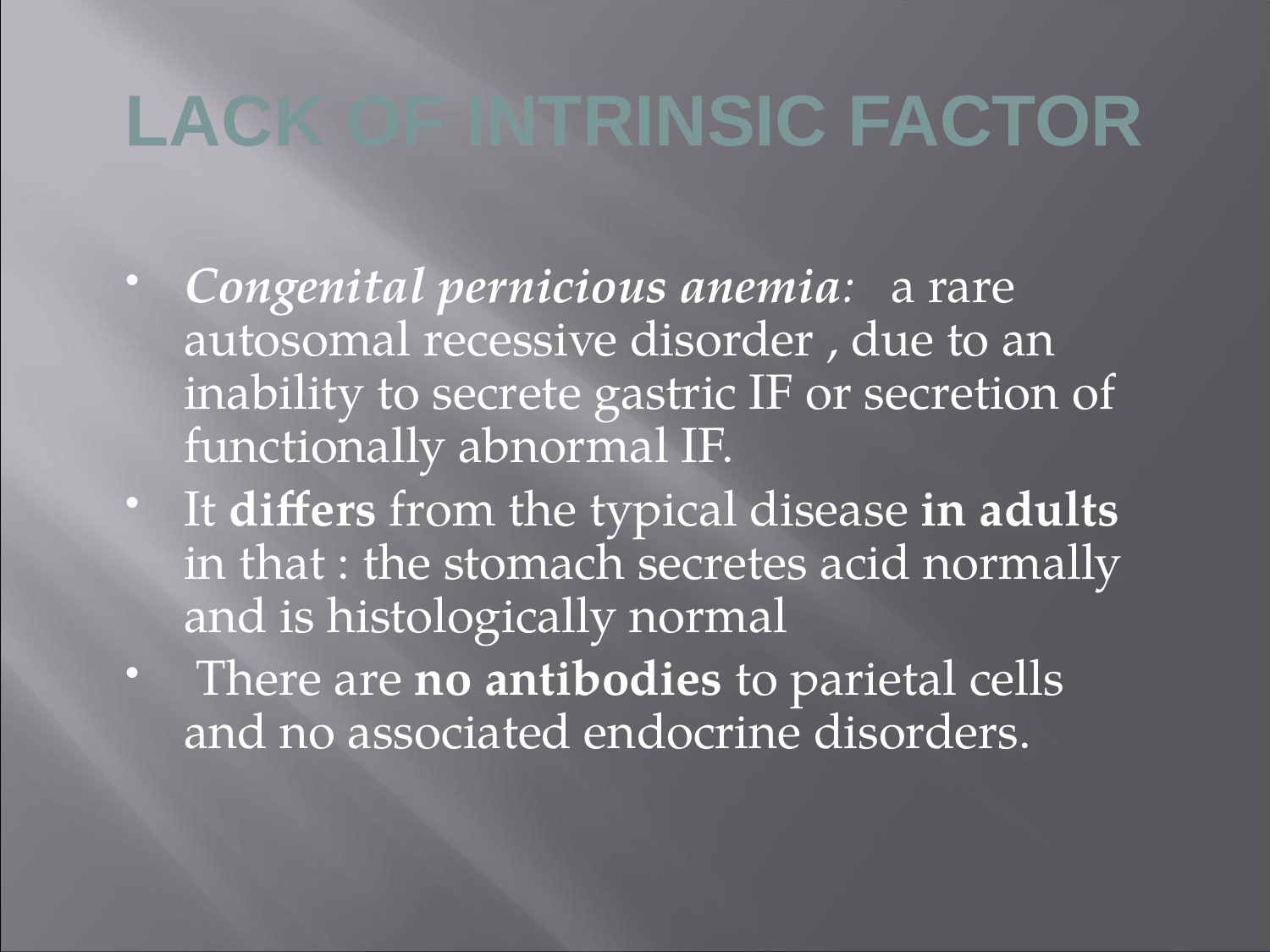

# LACK OF INTRINSIC FACTOR
Congenital pernicious anemia:   a rare autosomal recessive disorder , due to an inability to secrete gastric IF or secretion of functionally abnormal IF.
It differs from the typical disease in adults in that : the stomach secretes acid normally and is histologically normal
 There are no antibodies to parietal cells and no associated endocrine disorders.